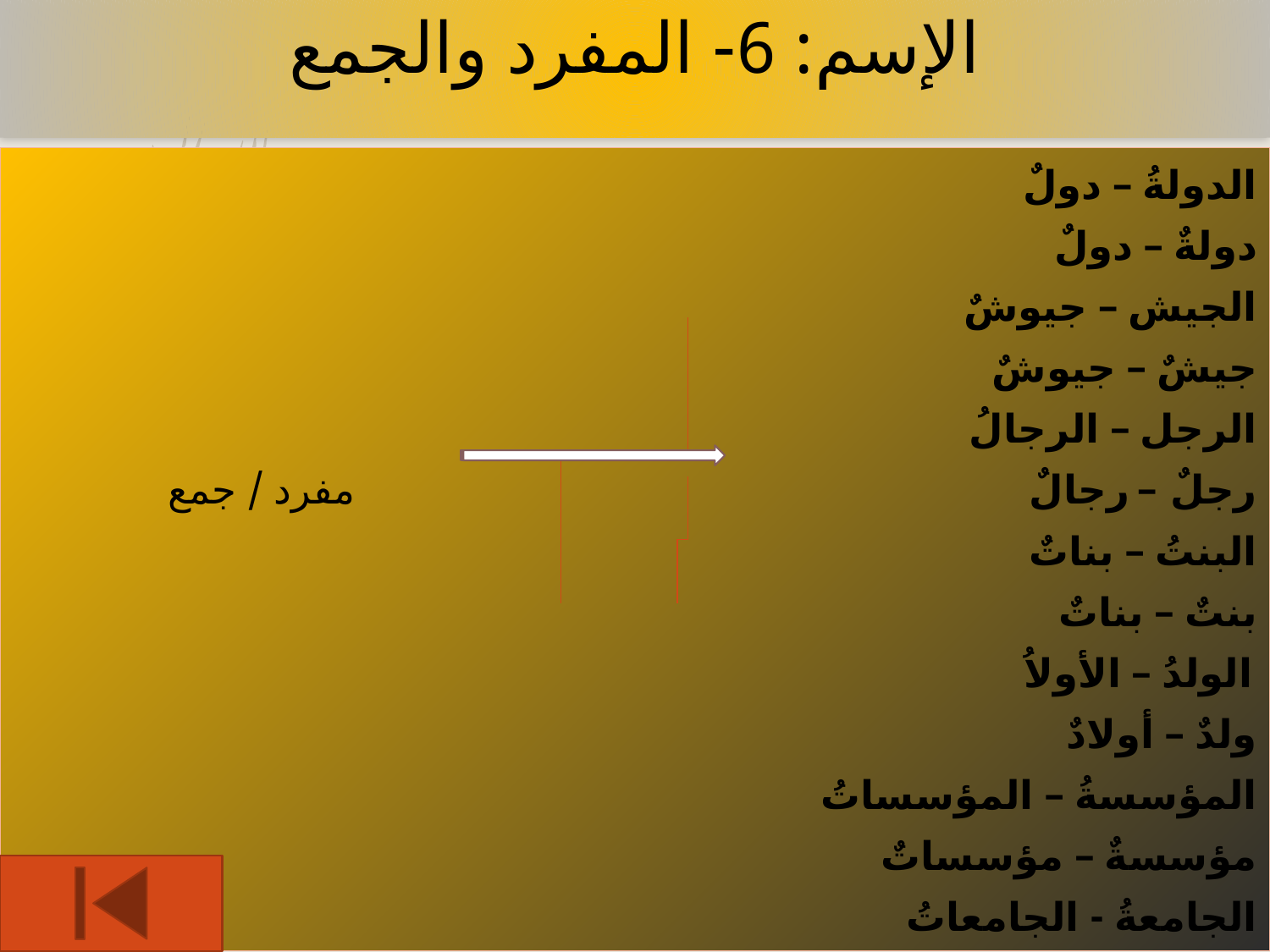

# الإسم: 6- المفرد والجمع
الدولةُ – دولٌ
دولةٌ – دولٌ
الجيش – جيوشٌ
جيشٌ – جيوشٌ
الرجل – الرجالُ
رجلٌ – رجالٌ                                                                 مفرد / جمع
البنتُ – بناتٌ
بنتٌ – بناتٌ
الولدُ – الأولاُ
ولدٌ – أولادٌ
المؤسسةُ – المؤسساتُ
مؤسسةٌ – مؤسساتٌ
الجامعةُ - الجامعاتُ